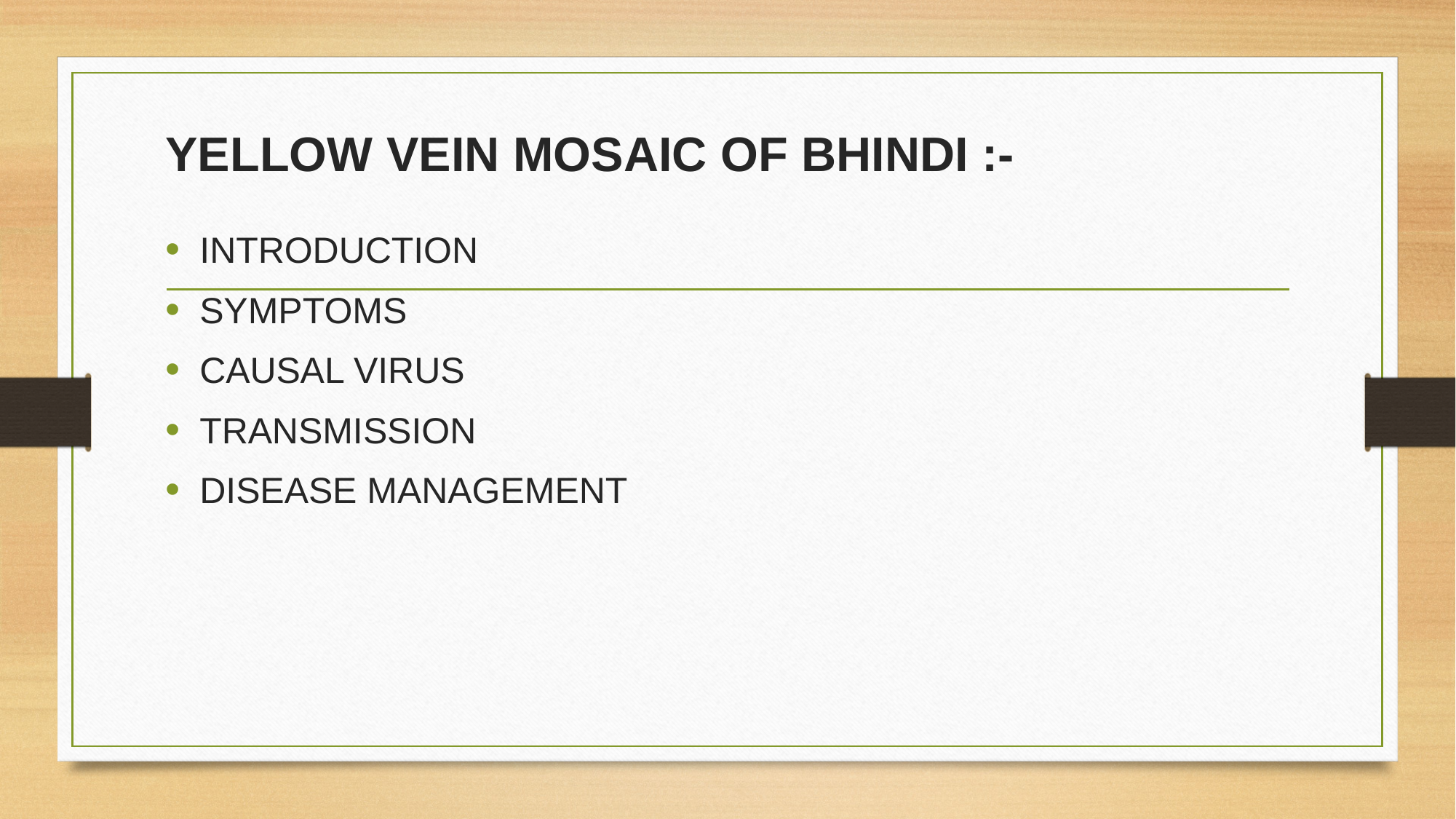

# YELLOW VEIN MOSAIC OF BHINDI :-
INTRODUCTION
SYMPTOMS
CAUSAL VIRUS
TRANSMISSION
DISEASE MANAGEMENT